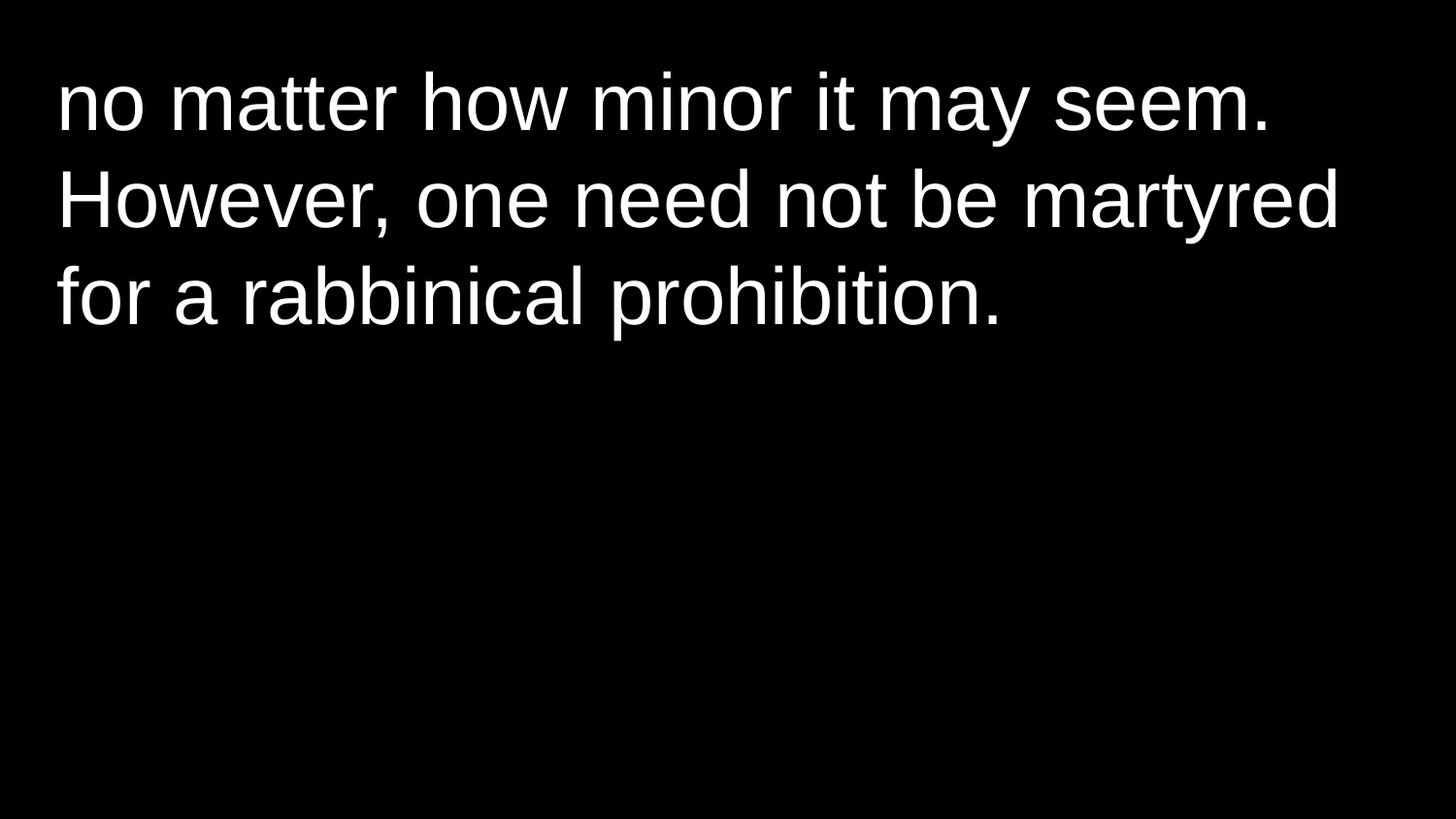

no matter how minor it may seem. However, one need not be martyred for a rabbinical prohibition.